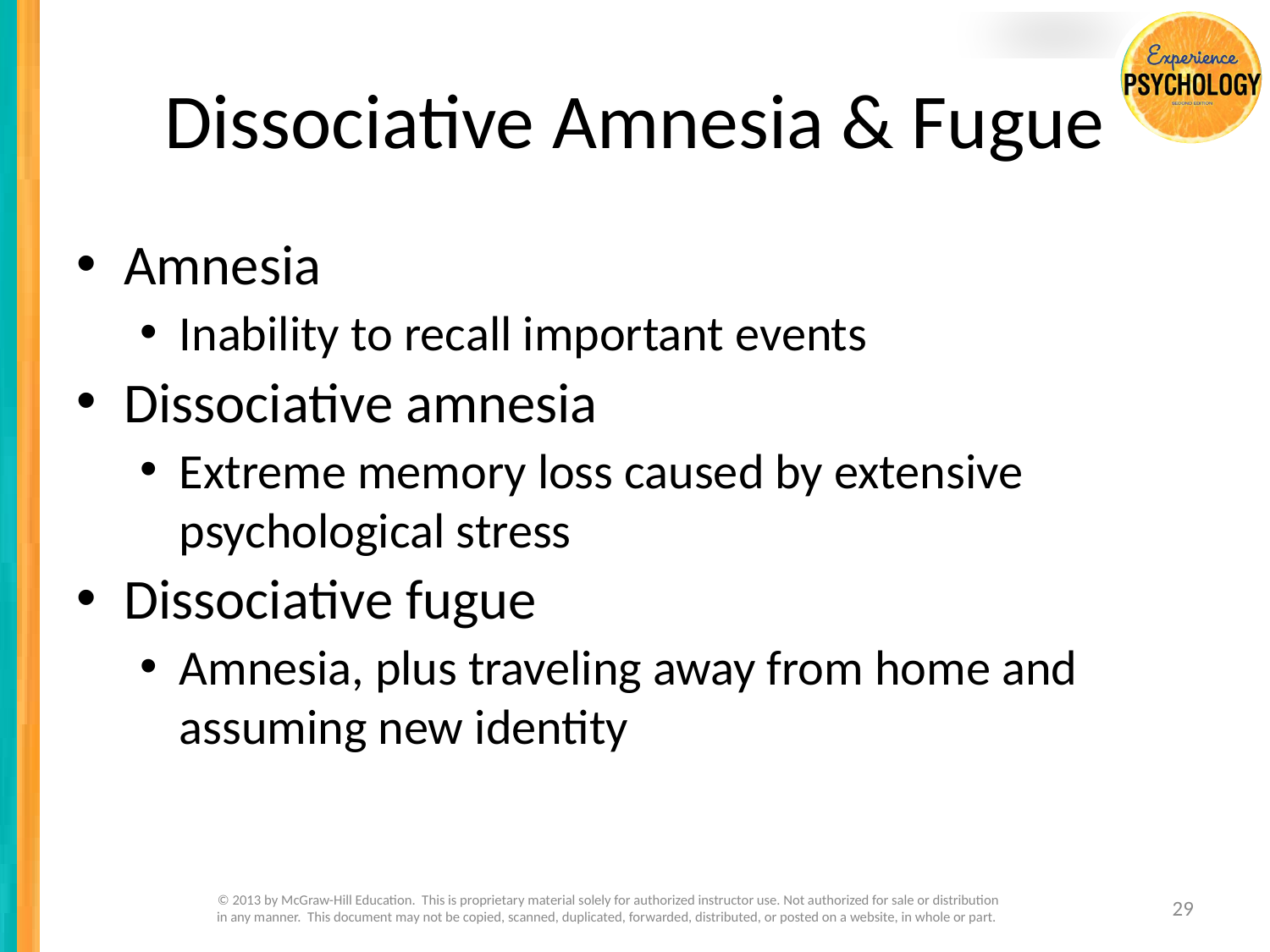

# Dissociative Amnesia & Fugue
Amnesia
Inability to recall important events
Dissociative amnesia
Extreme memory loss caused by extensive psychological stress
Dissociative fugue
Amnesia, plus traveling away from home and assuming new identity
© 2013 by McGraw-Hill Education.  This is proprietary material solely for authorized instructor use. Not authorized for sale or distribution in any manner.  This document may not be copied, scanned, duplicated, forwarded, distributed, or posted on a website, in whole or part.
29